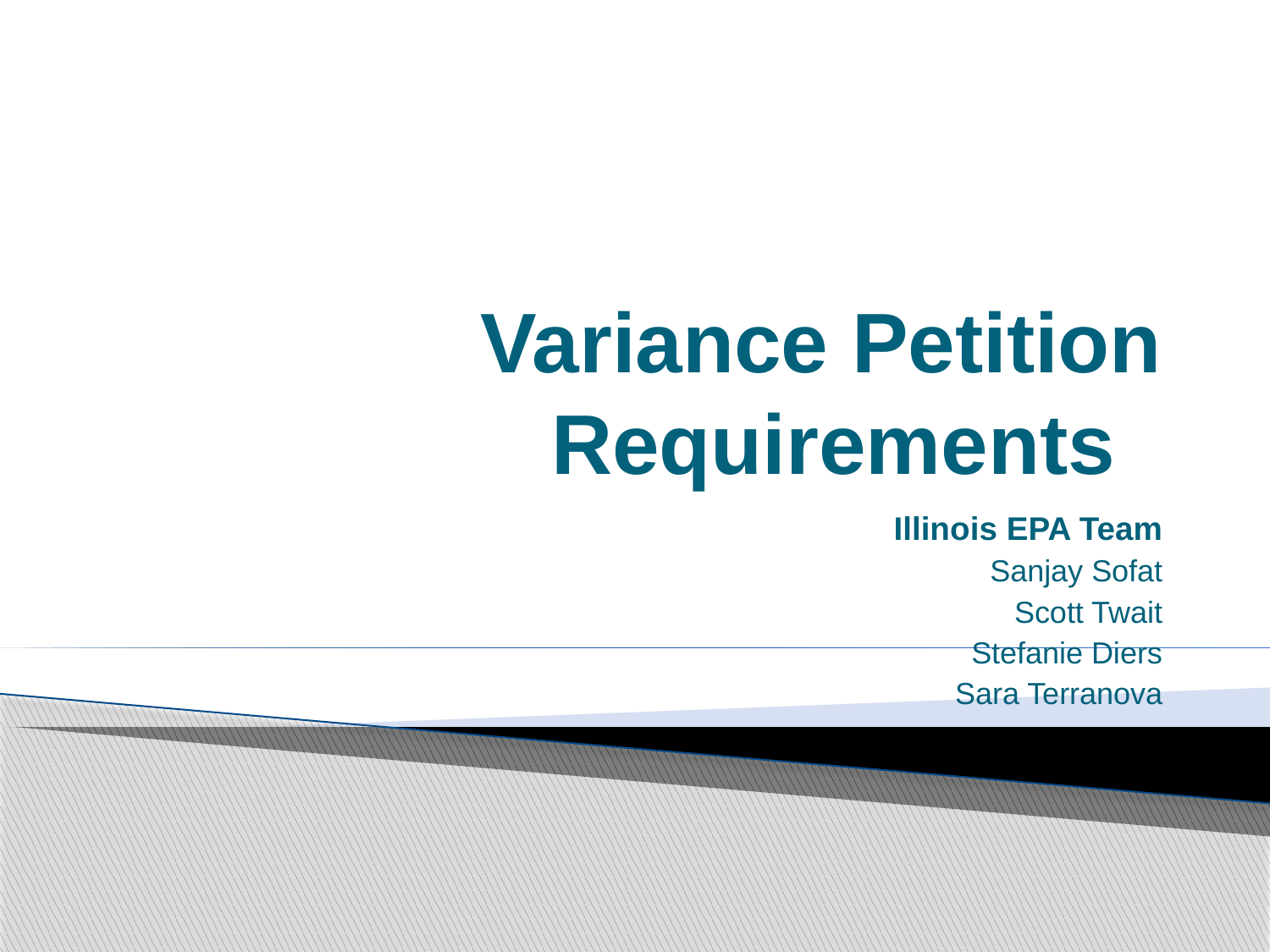

# Variance Petition Requirements
Illinois EPA Team
Sanjay Sofat
Scott Twait
Stefanie Diers
Sara Terranova